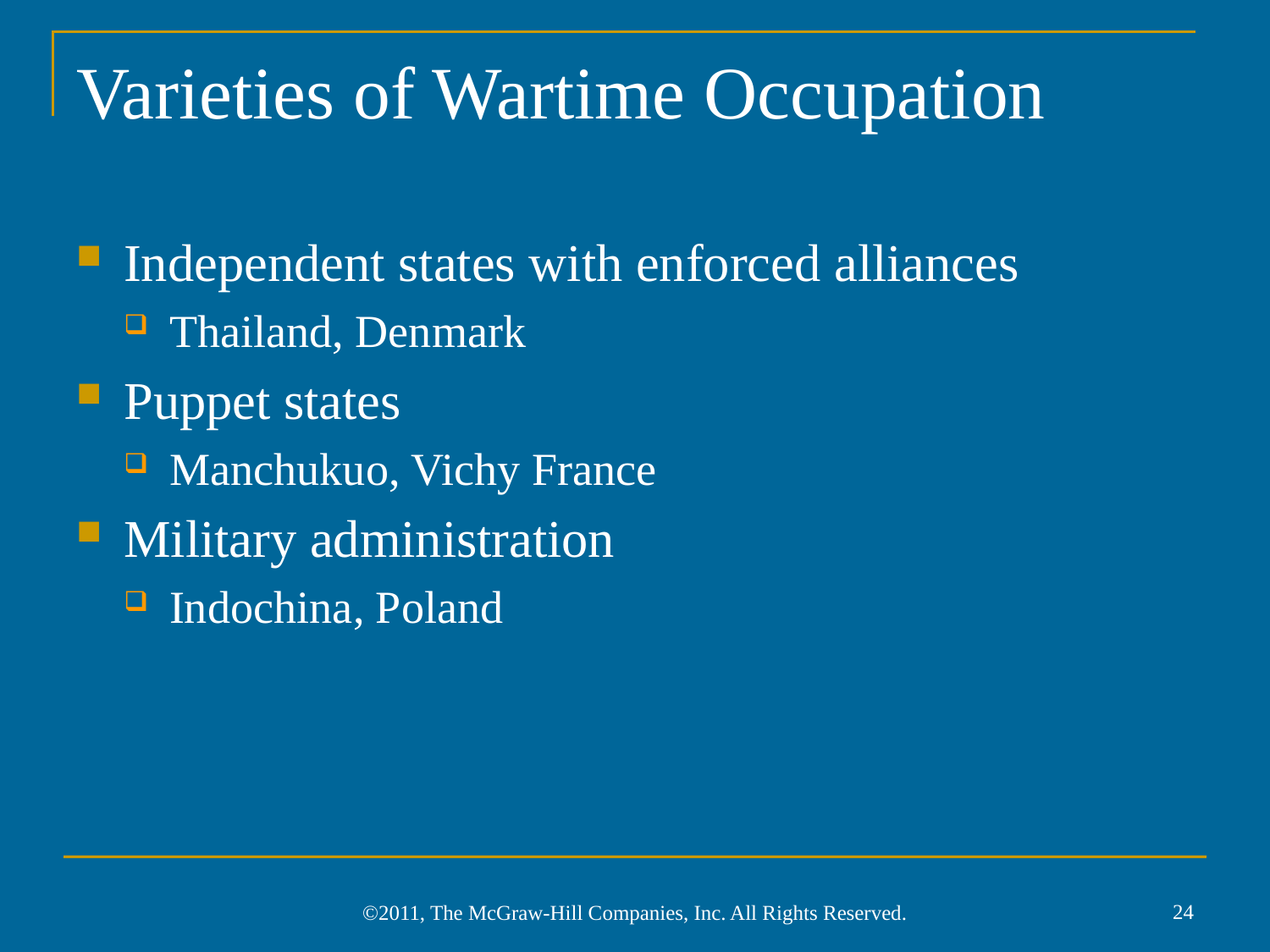

# Varieties of Wartime Occupation
Independent states with enforced alliances
Thailand, Denmark
Puppet states
Manchukuo, Vichy France
Military administration
Indochina, Poland
24
©2011, The McGraw-Hill Companies, Inc. All Rights Reserved.